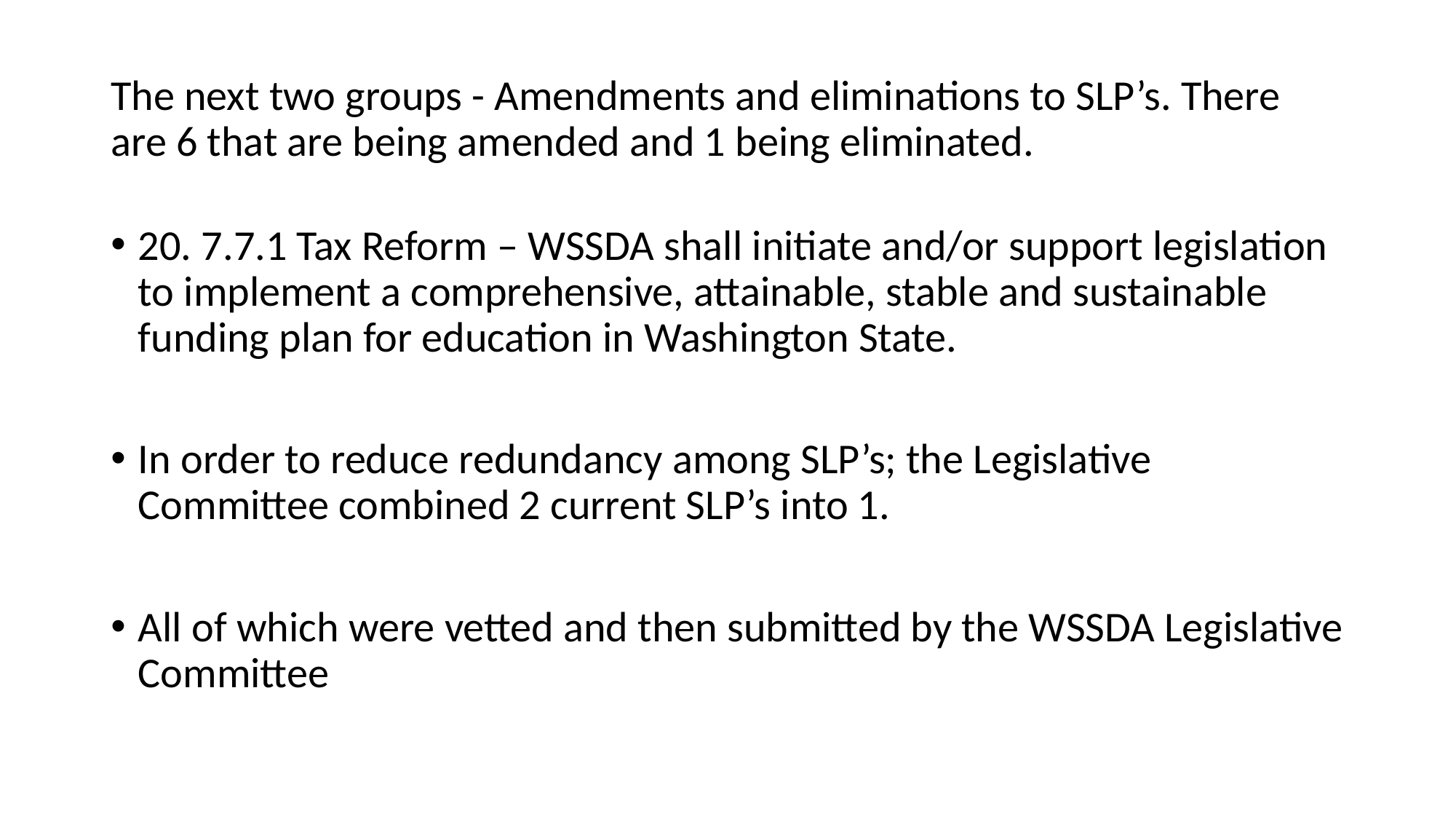

# The next two groups - Amendments and eliminations to SLP’s. There are 6 that are being amended and 1 being eliminated.
20. 7.7.1 Tax Reform – WSSDA shall initiate and/or support legislation to implement a comprehensive, attainable, stable and sustainable funding plan for education in Washington State.

In order to reduce redundancy among SLP’s; the Legislative Committee combined 2 current SLP’s into 1.

All of which were vetted and then submitted by the WSSDA Legislative Committee